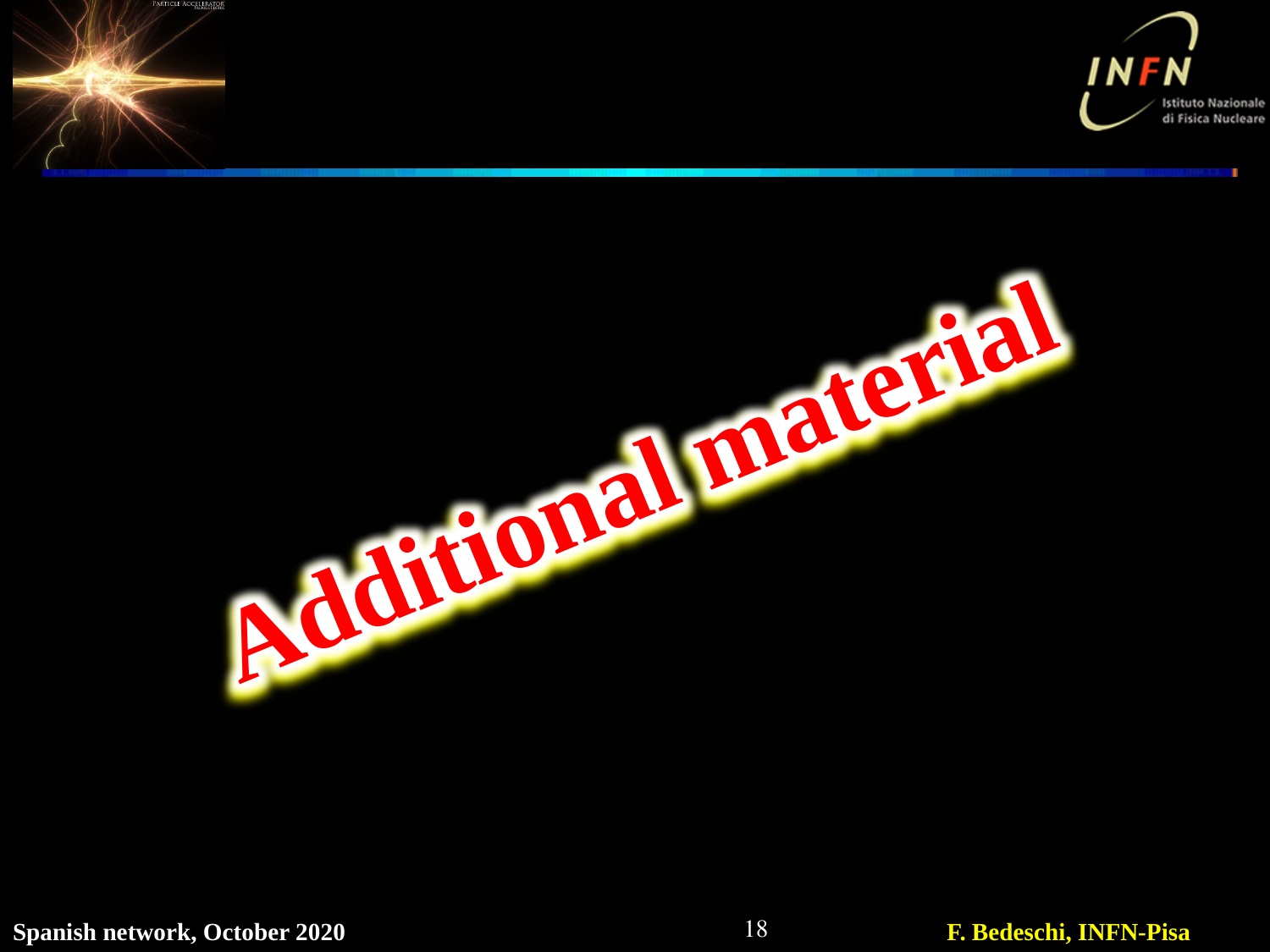

Additional material
18
Spanish network, October 2020
F. Bedeschi, INFN-Pisa